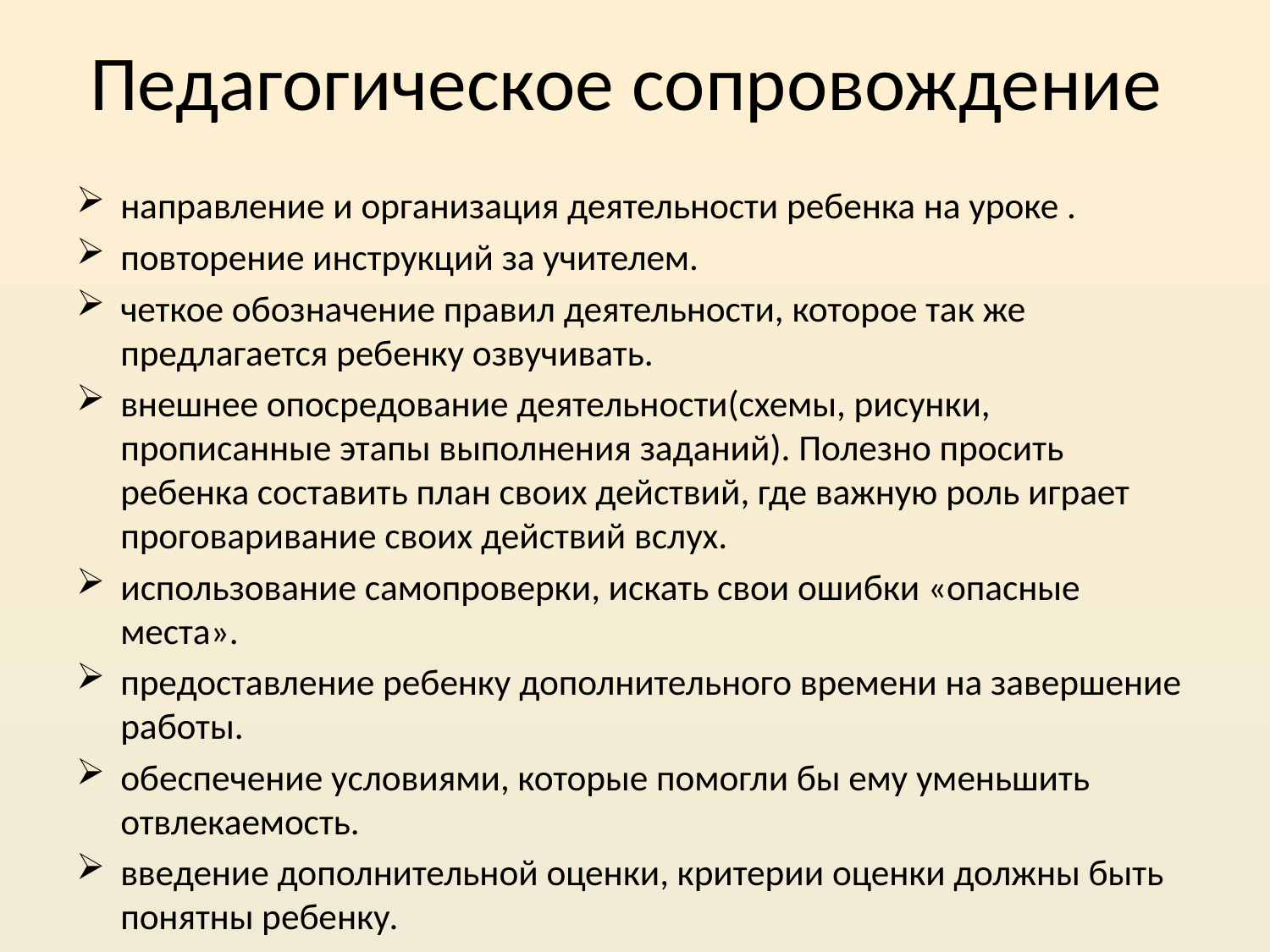

# Педагогическое сопровождение
направление и организация деятельности ребенка на уроке .
повторение инструкций за учителем.
четкое обозначение правил деятельности, которое так же предлагается ребенку озвучивать.
внешнее опосредование деятельности(схемы, рисунки, прописанные этапы выполнения заданий). Полезно просить ребенка составить план своих действий, где важную роль играет проговаривание своих действий вслух.
использование самопроверки, искать свои ошибки «опасные места».
предоставление ребенку дополнительного времени на завершение работы.
обеспечение условиями, которые помогли бы ему уменьшить отвлекаемость.
введение дополнительной оценки, критерии оценки должны быть понятны ребенку.